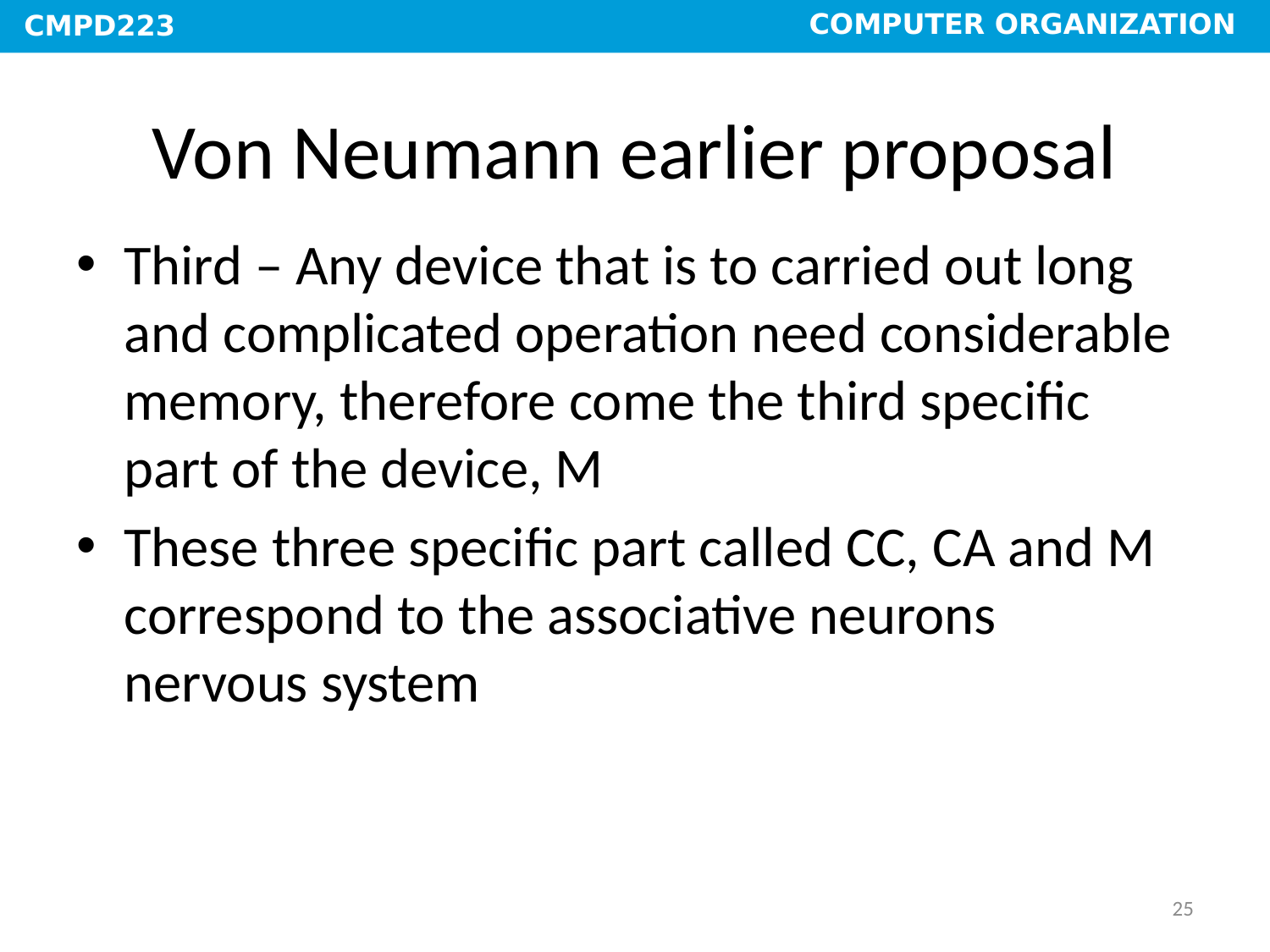

# Von Neumann earlier proposal
Third – Any device that is to carried out long and complicated operation need considerable memory, therefore come the third specific part of the device, M
These three specific part called CC, CA and M correspond to the associative neurons nervous system
25